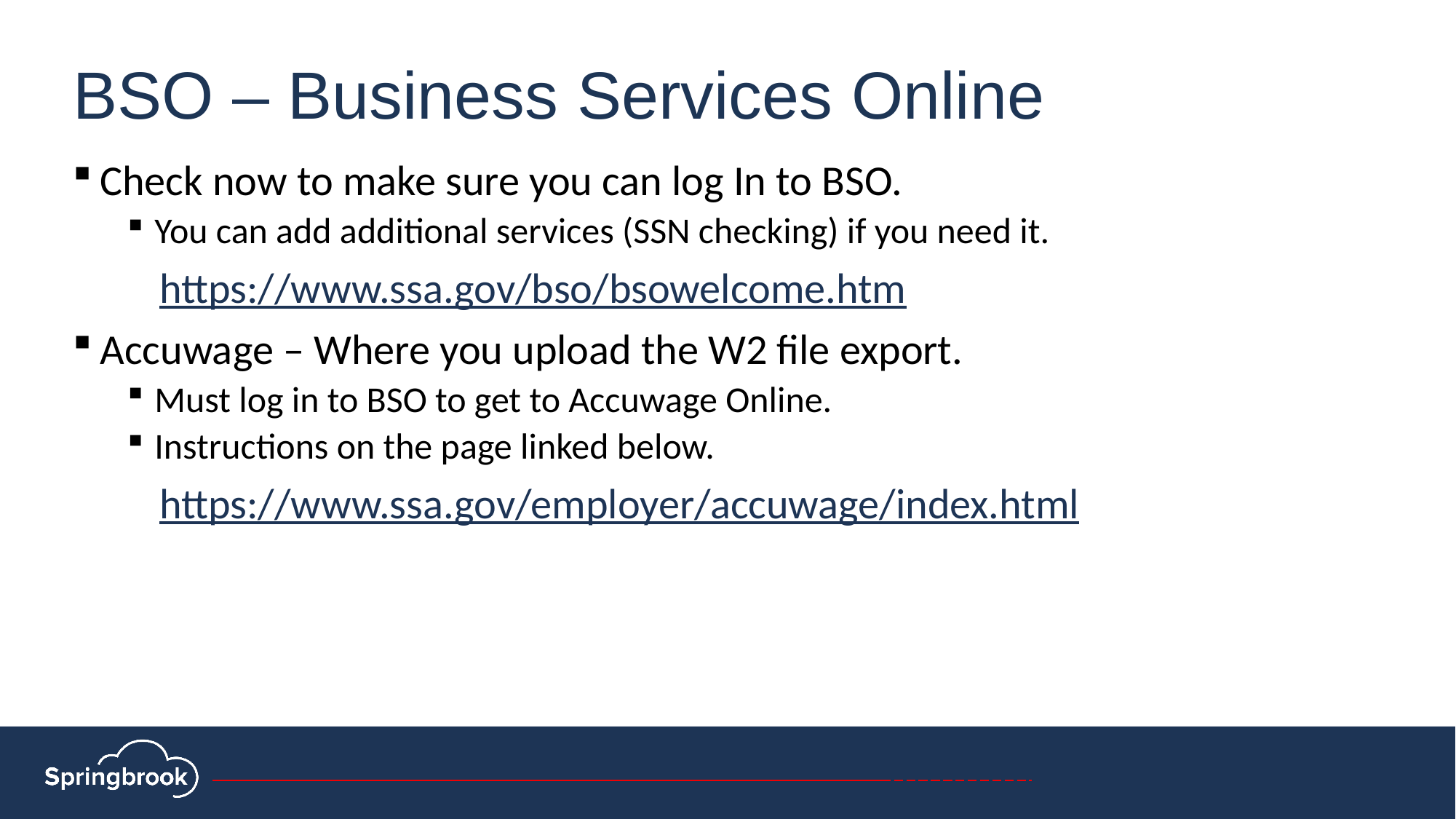

BSO – Business Services Online
Check now to make sure you can log In to BSO.
You can add additional services (SSN checking) if you need it.
         https://www.ssa.gov/bso/bsowelcome.htm
Accuwage – Where you upload the W2 file export.
Must log in to BSO to get to Accuwage Online.
Instructions on the page linked below.
         https://www.ssa.gov/employer/accuwage/index.html